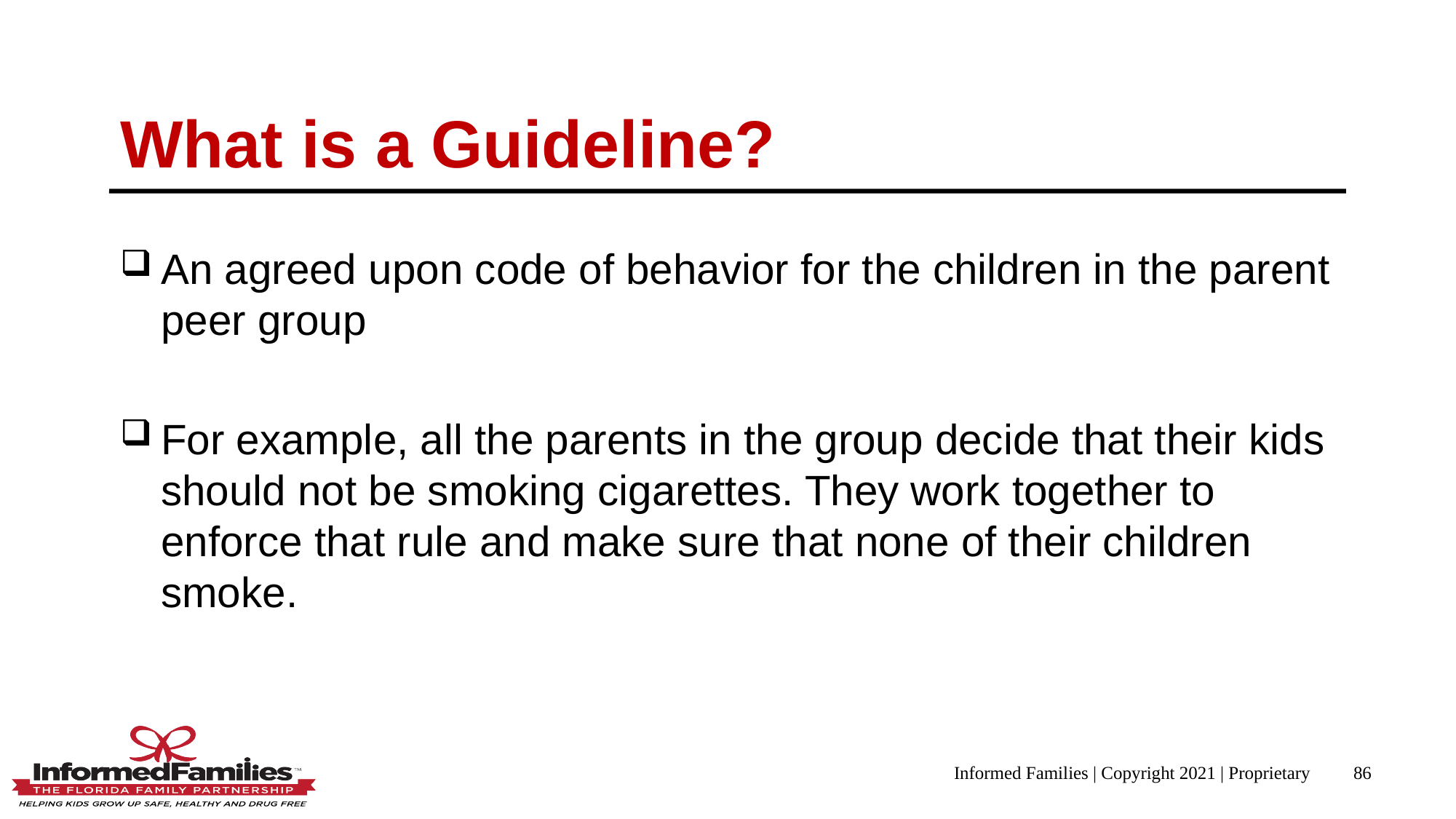

What is a Guideline?
An agreed upon code of behavior for the children in the parent peer group

For example, all the parents in the group decide that their kids should not be smoking cigarettes. They work together to enforce that rule and make sure that none of their children smoke.
Informed Families | Copyright 2021 | Proprietary
86